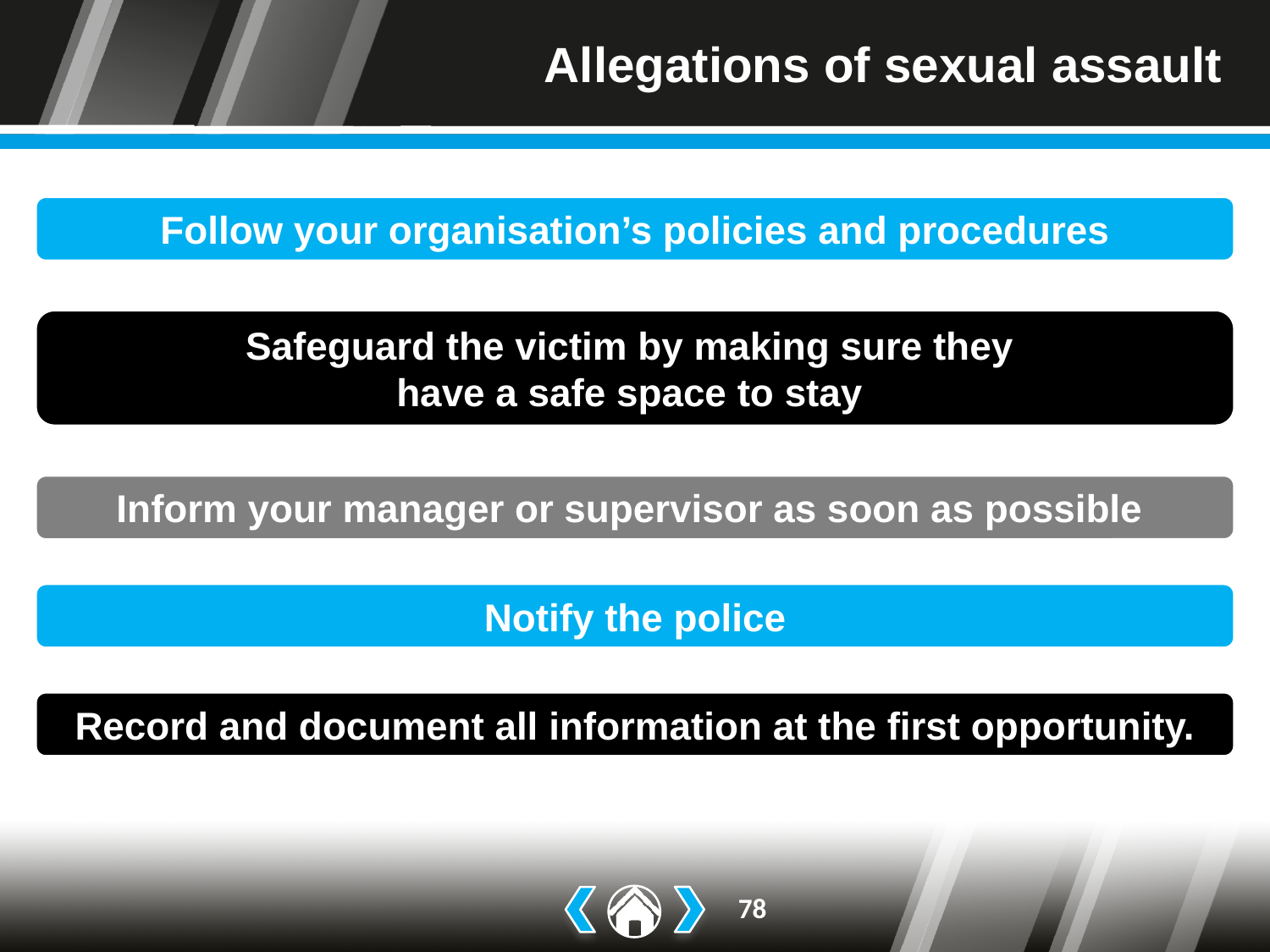

# Allegations of sexual assault
Follow your organisation’s policies and procedures
Safeguard the victim by making sure they
have a safe space to stay
Inform your manager or supervisor as soon as possible
Notify the police
Record and document all information at the first opportunity.